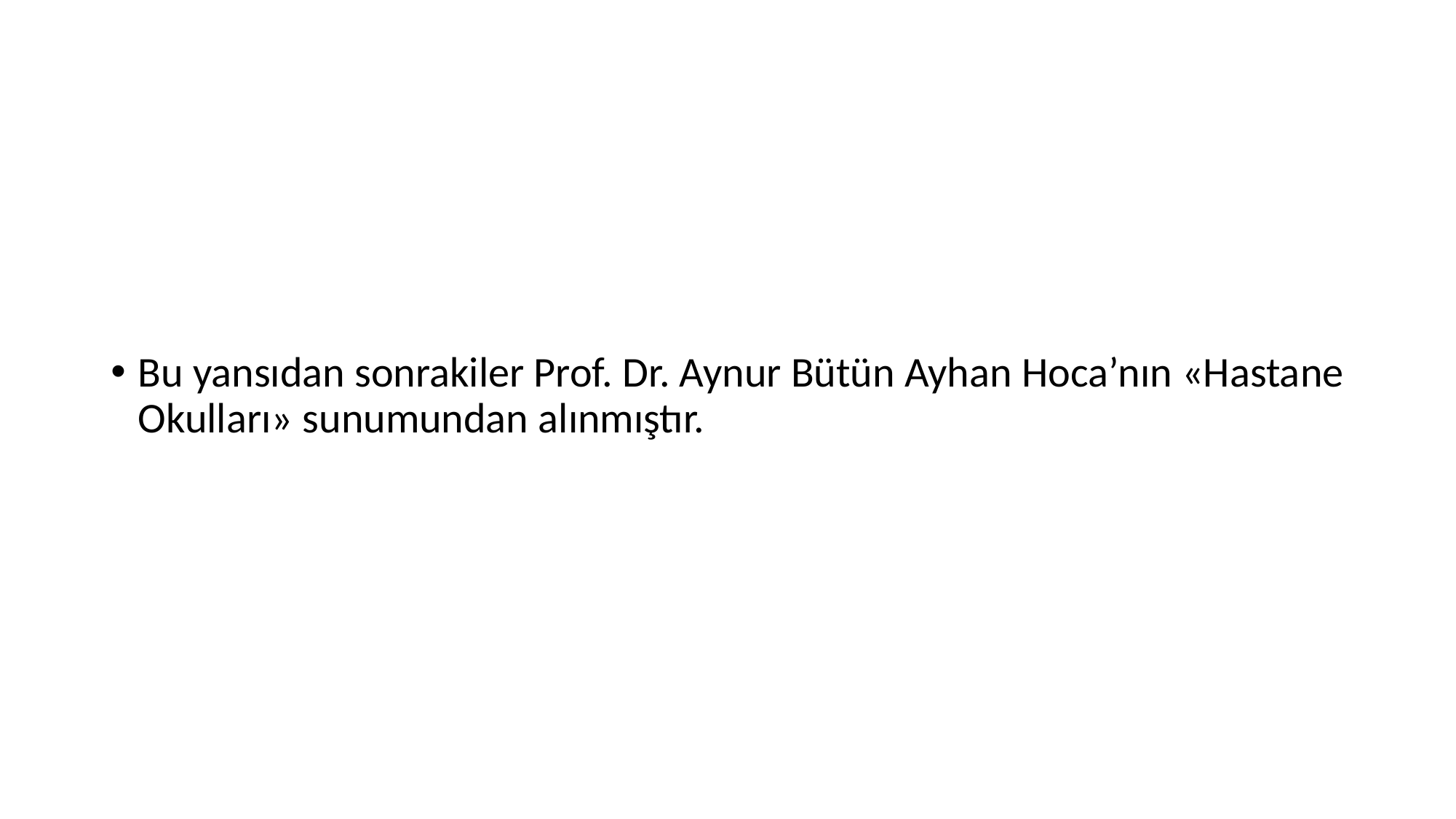

#

Bu yansıdan sonrakiler Prof. Dr. Aynur Bütün Ayhan Hoca’nın «Hastane Okulları» sunumundan alınmıştır.